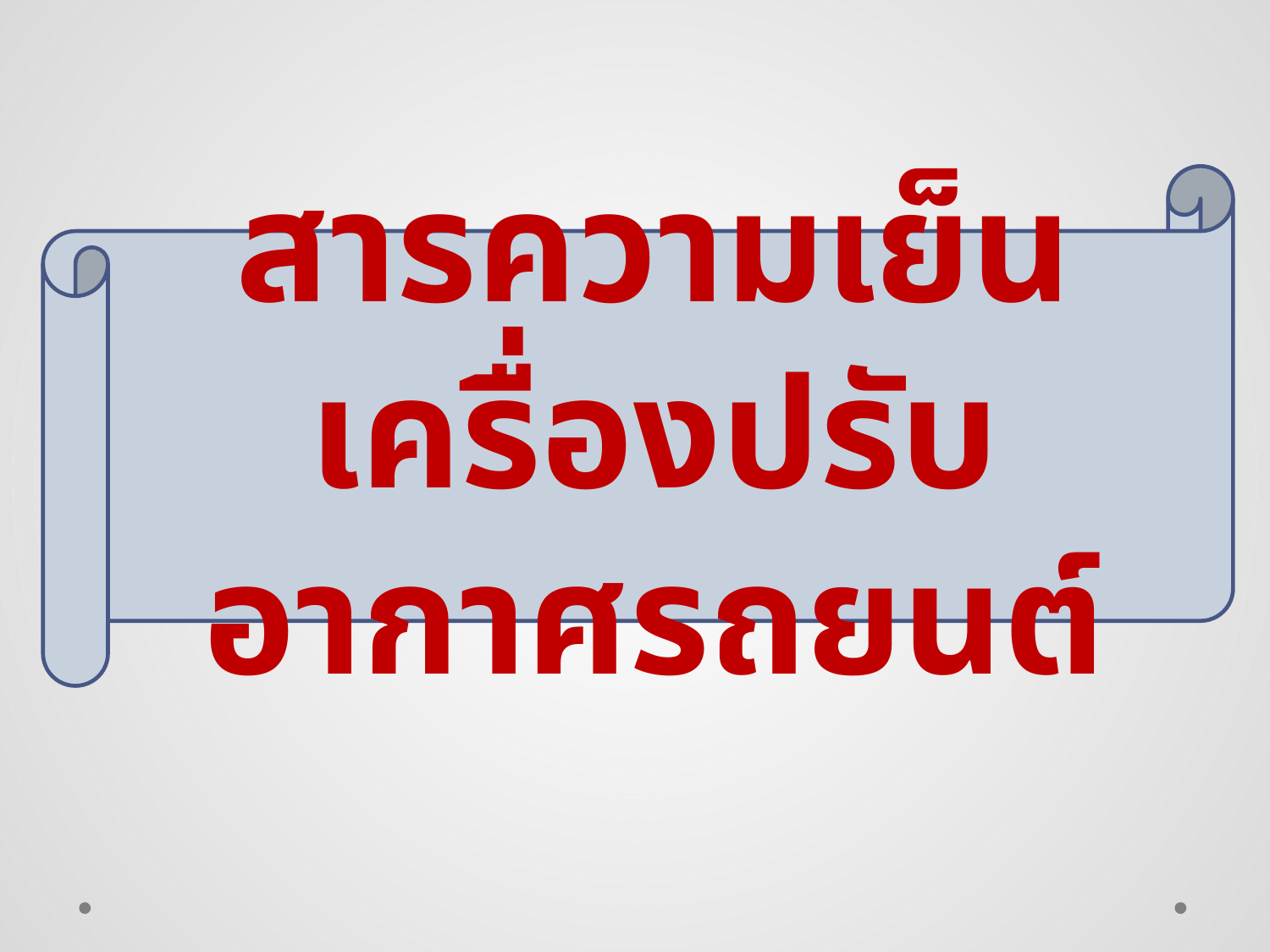

สารความเย็นเครื่องปรับอากาศรถยนต์